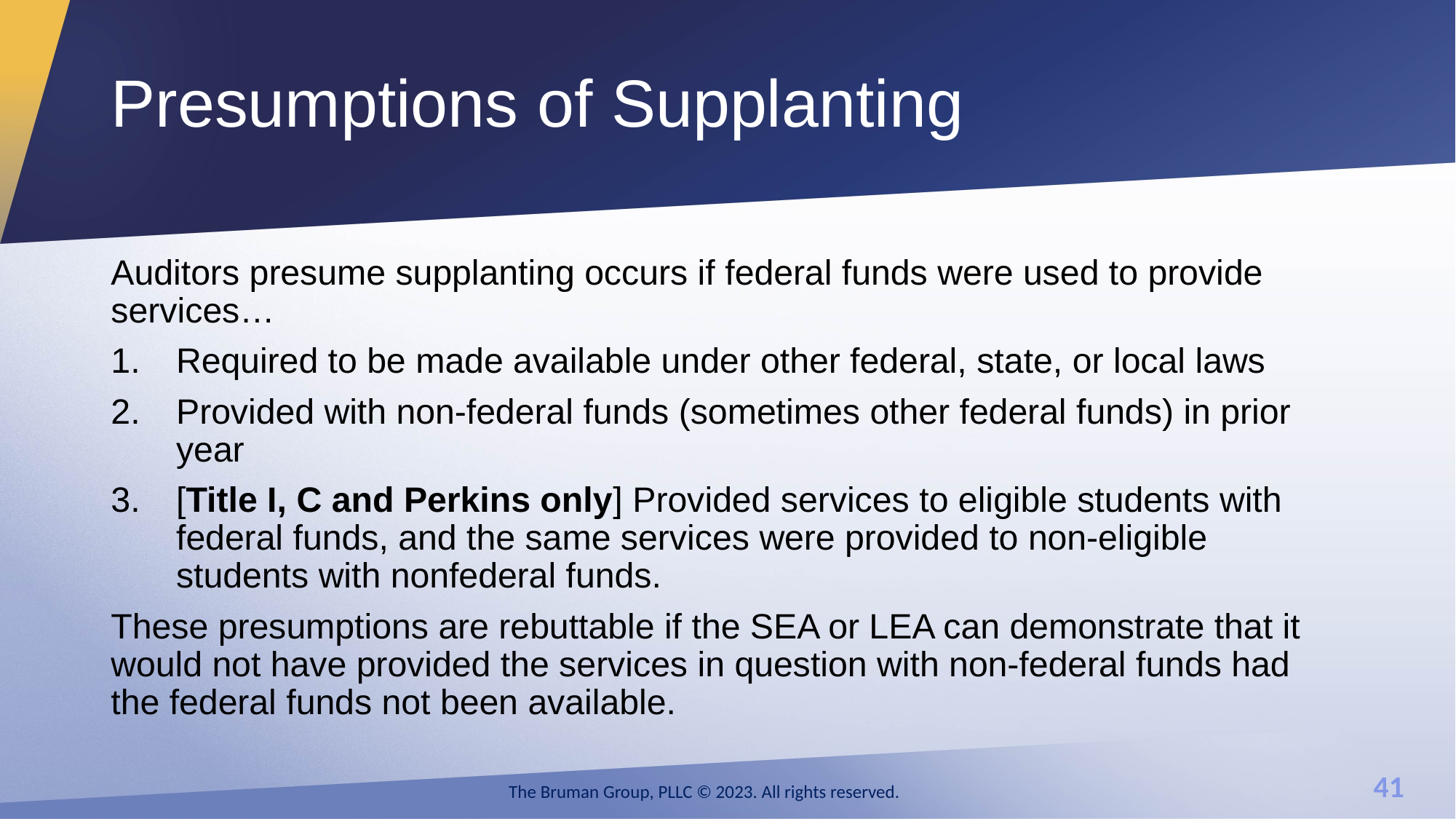

# Presumptions of Supplanting
Auditors presume supplanting occurs if federal funds were used to provide services…
Required to be made available under other federal, state, or local laws
Provided with non-federal funds (sometimes other federal funds) in prior year
[Title I, C and Perkins only] Provided services to eligible students with federal funds, and the same services were provided to non-eligible students with nonfederal funds.
These presumptions are rebuttable if the SEA or LEA can demonstrate that it would not have provided the services in question with non-federal funds had the federal funds not been available.

The Bruman Group, PLLC © 2023. All rights reserved.